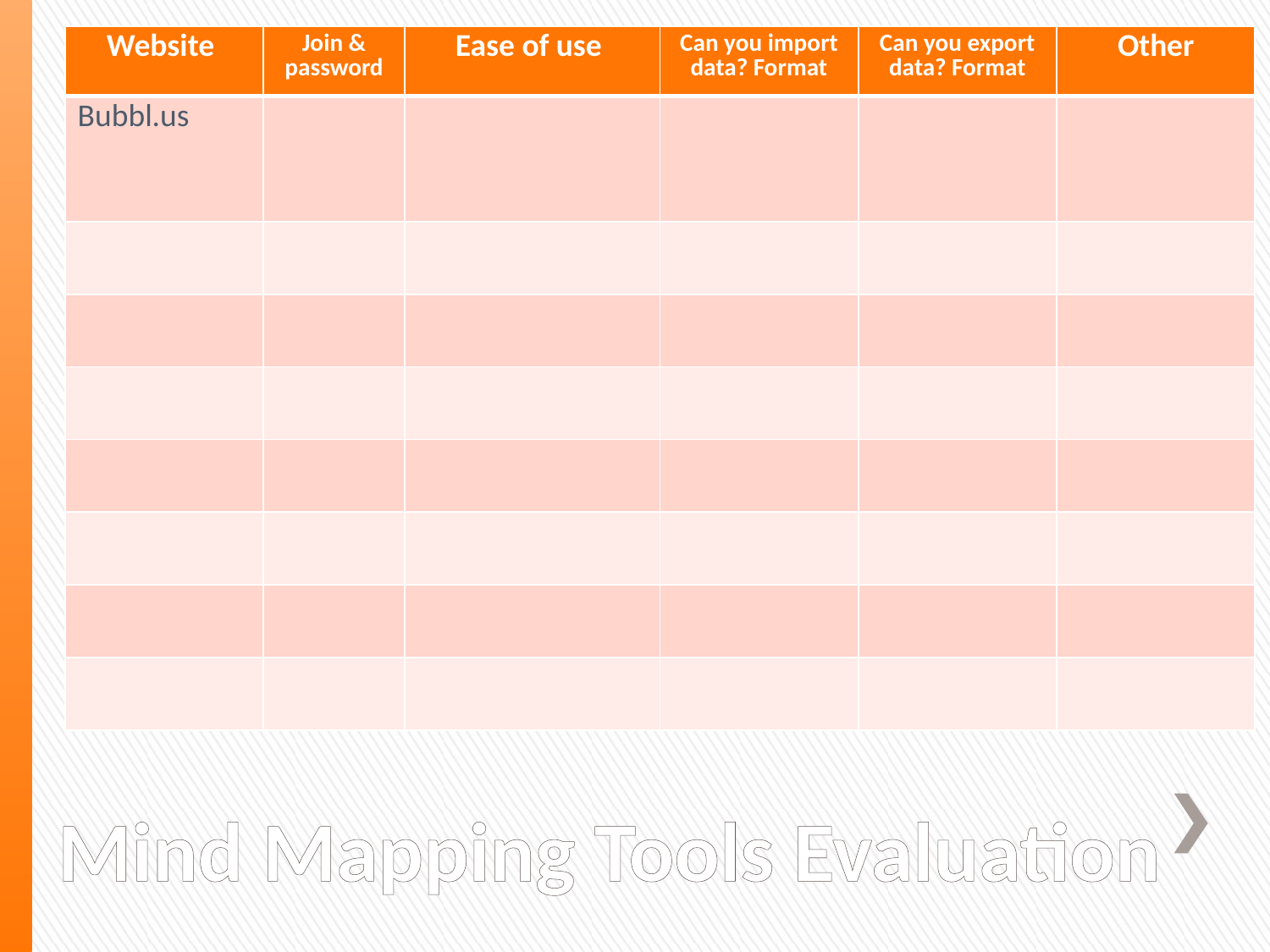

| Website | Join & password | Ease of use | Can you import data? Format | Can you export data? Format | Other |
| --- | --- | --- | --- | --- | --- |
| Bubbl.us |  |  |  |  |  |
|  |  |  |  |  |  |
|  |  |  |  |  |  |
|  |  |  |  |  |  |
|  |  |  |  |  |  |
|  |  |  |  |  |  |
|  |  |  |  |  |  |
|  |  |  |  |  |  |
# Mind Mapping Tools Evaluation